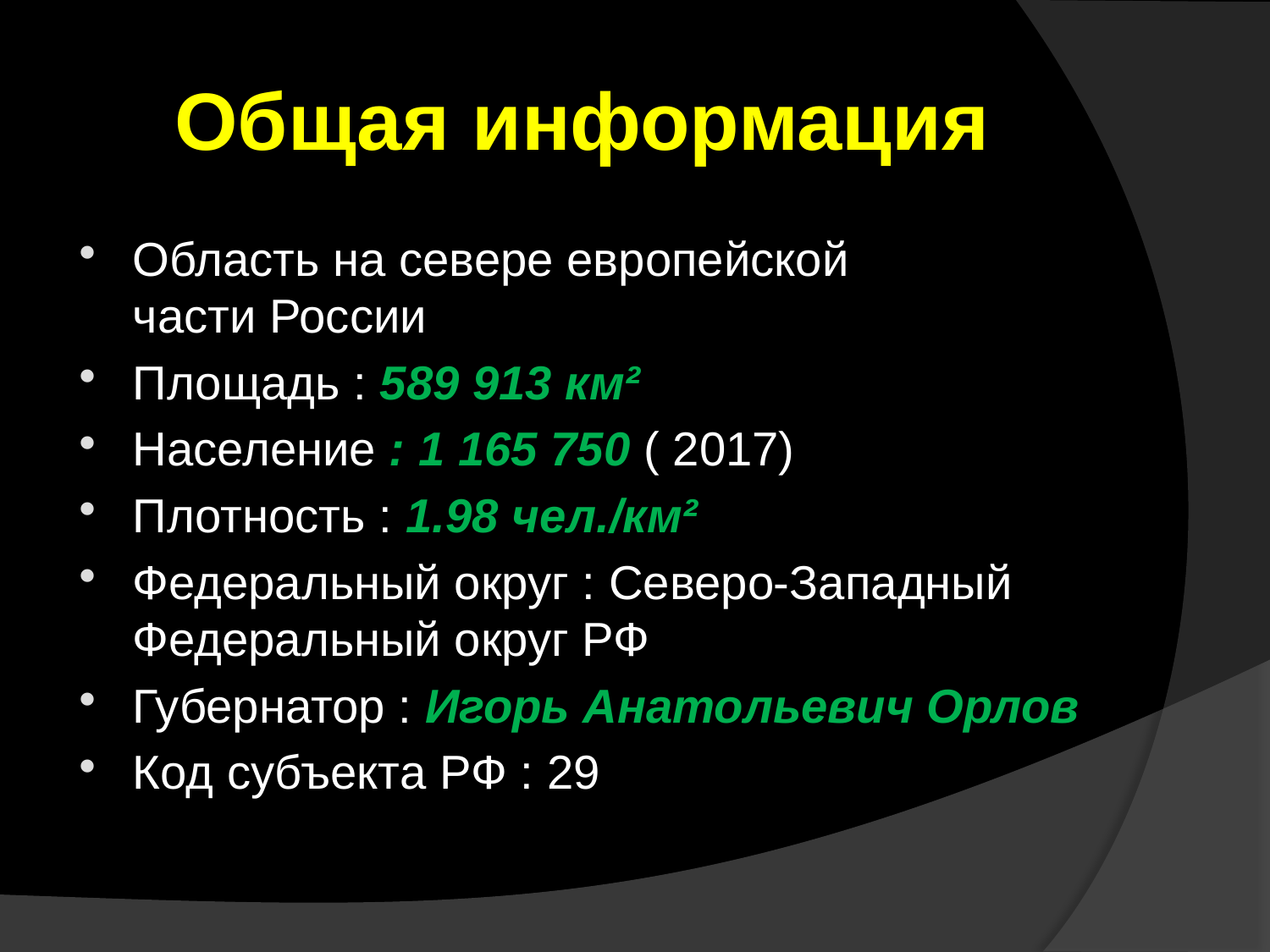

# Общая информация
Область на севере европейской части России
Площадь : 589 913 км²
Население : 1 165 750 ( 2017)
Плотность : 1.98 чел./км²
Федеральный округ : Северо-Западный Федеральный округ РФ
Губернатор : Игорь Анатольевич Орлов
Код субъекта РФ : 29